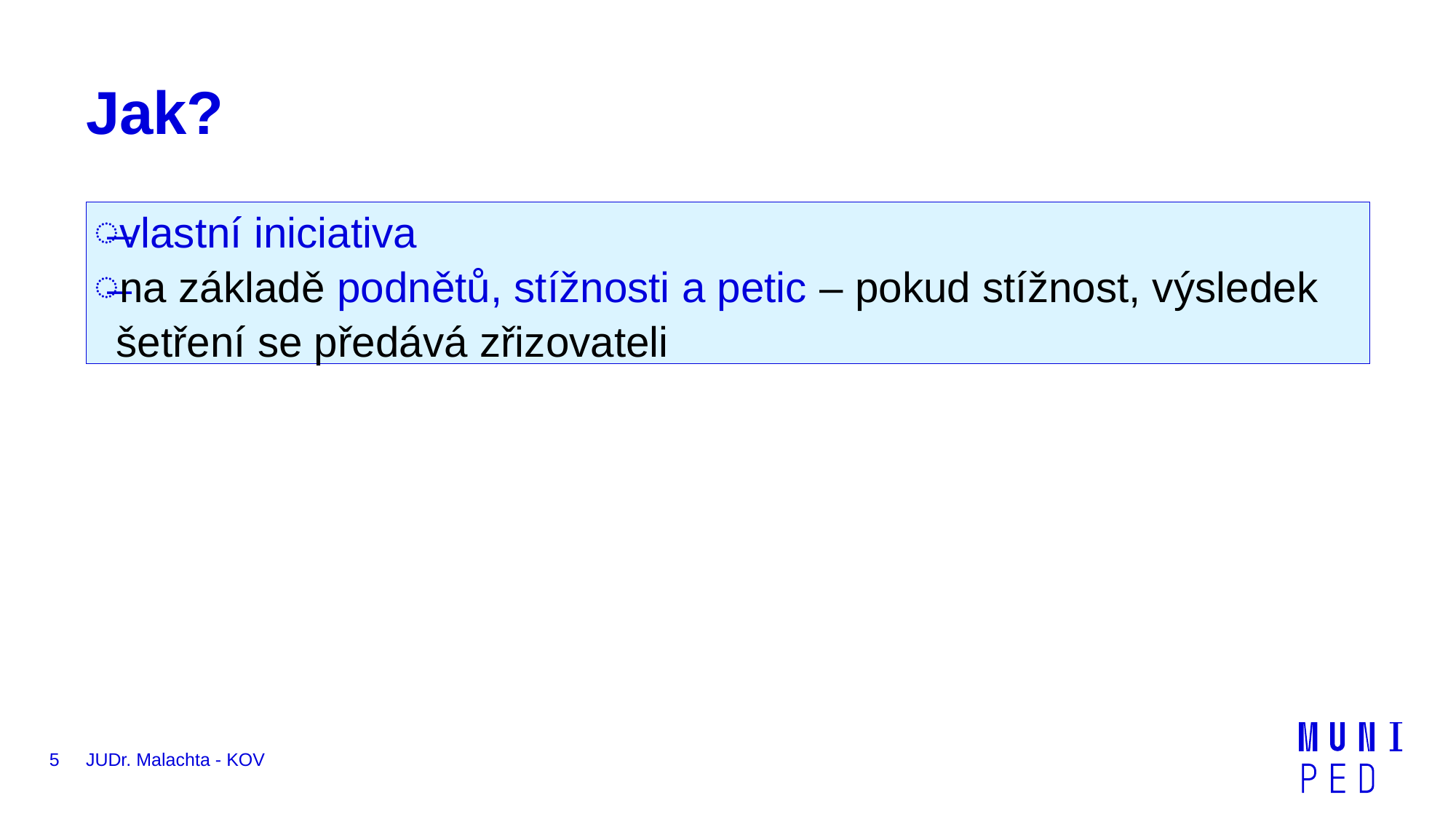

# Jak?
vlastní iniciativa
na základě podnětů, stížnosti a petic – pokud stížnost, výsledek šetření se předává zřizovateli

5
JUDr. Malachta - KOV